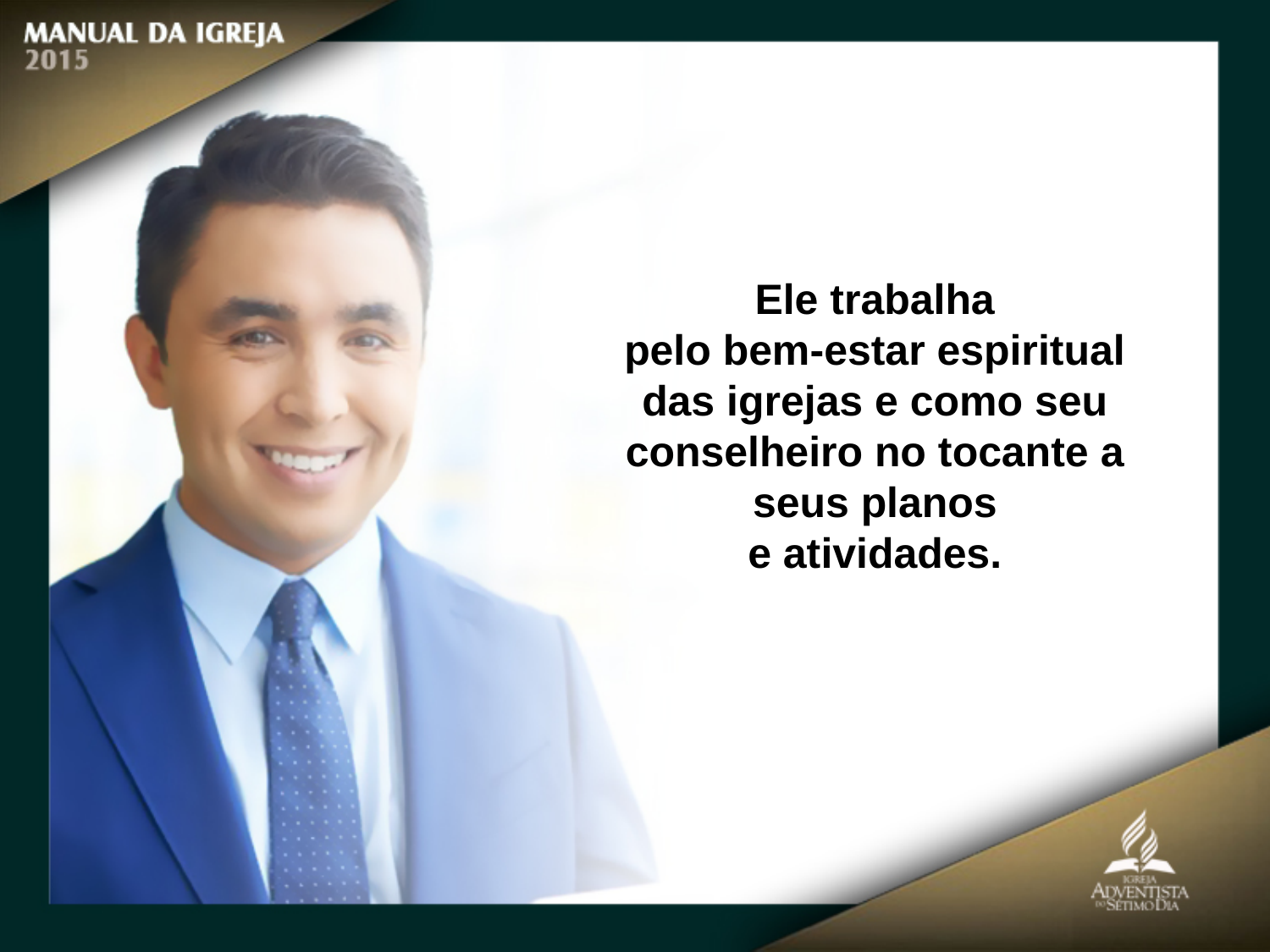

Ele trabalha
pelo bem-estar espiritual das igrejas e como seu conselheiro no tocante a seus planos
e atividades.